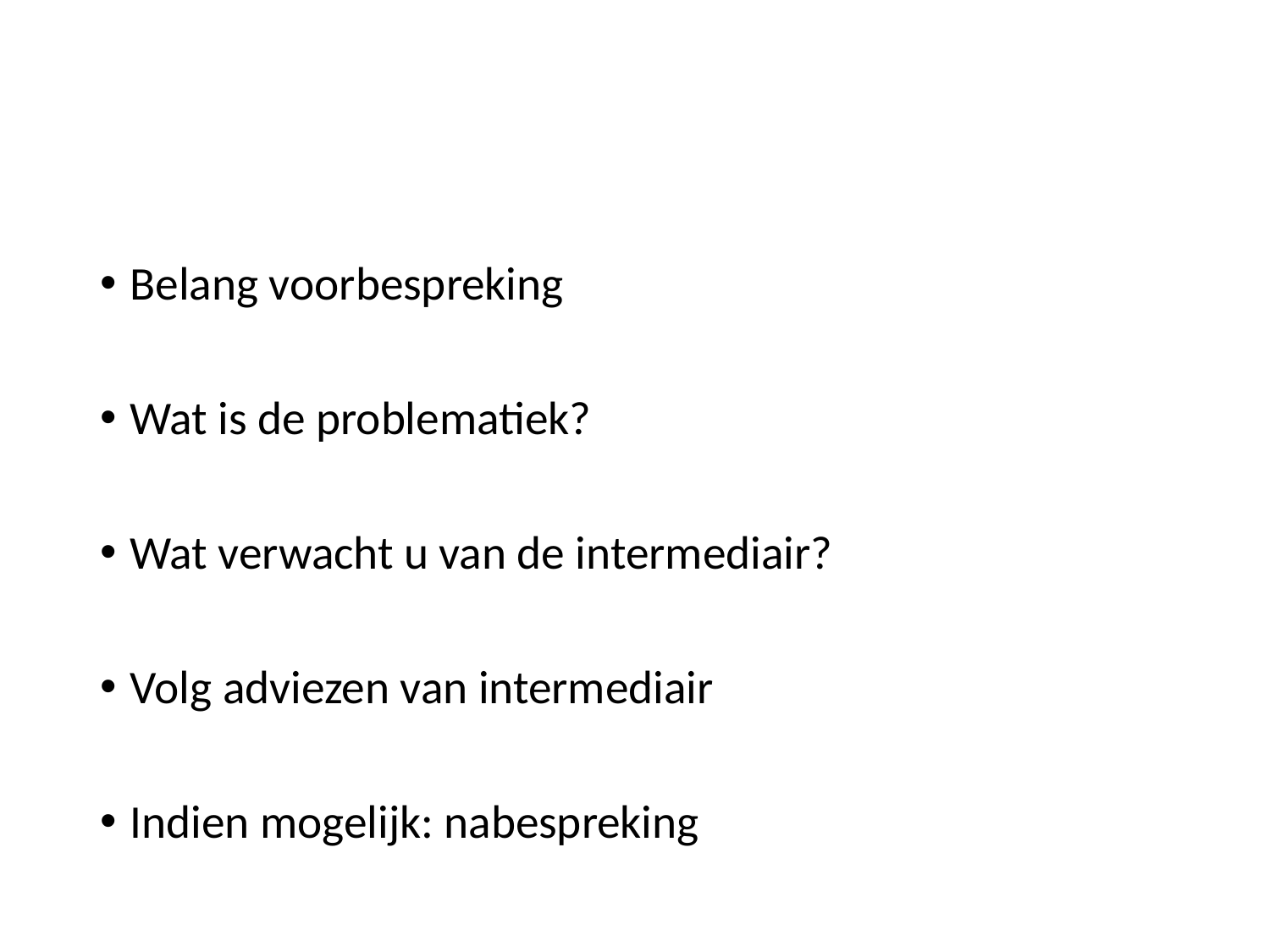

#
Belang voorbespreking

Wat is de problematiek?

Wat verwacht u van de intermediair?

Volg adviezen van intermediair

Indien mogelijk: nabespreking